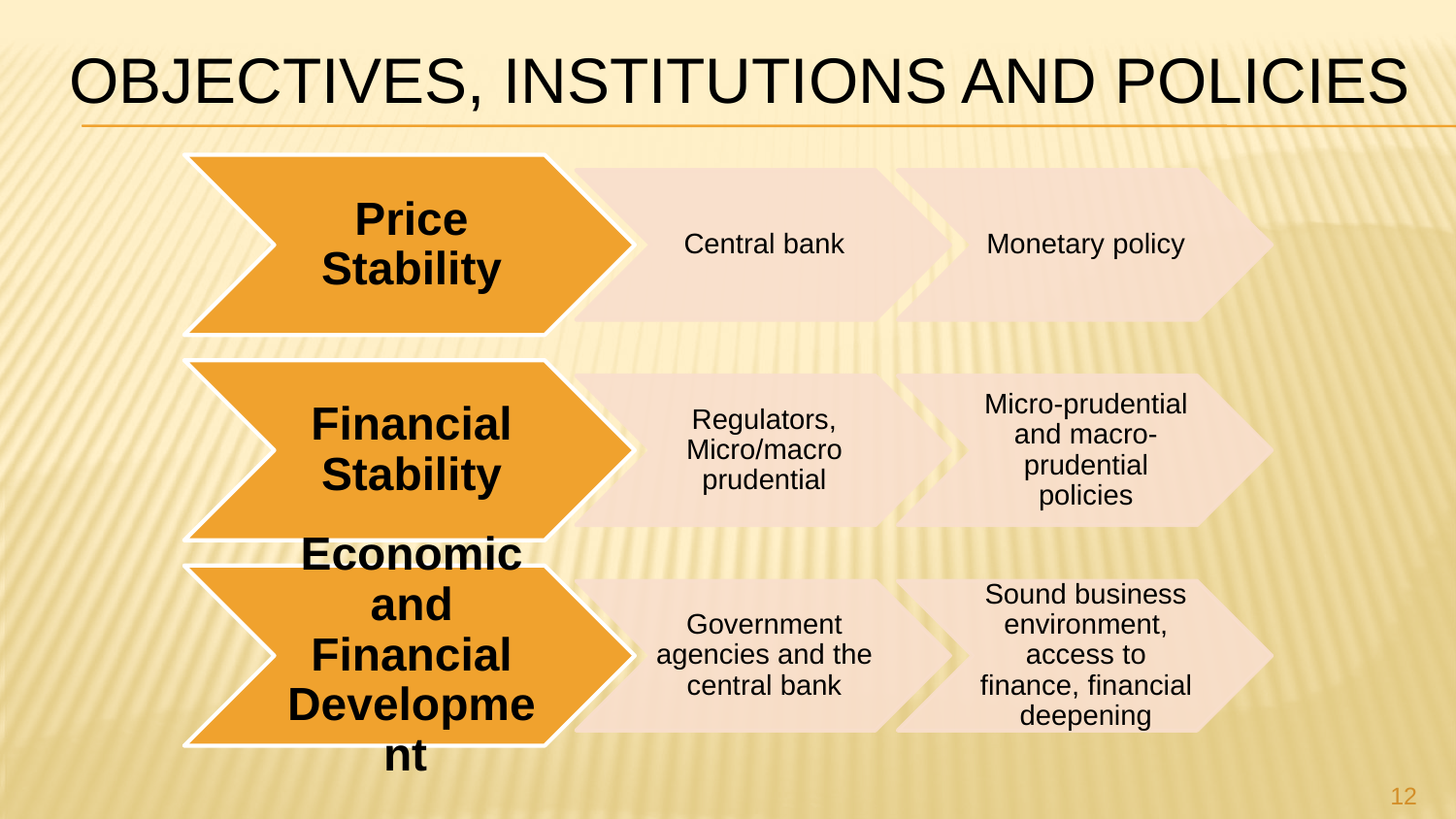

# Objectives, institutions and policies
Price Stability
Central bank
Monetary policy
Financial Stability
Regulators, Micro/macro prudential
Micro-prudential and macro-prudential policies
Economic and Financial Development
Government agencies and the central bank
Sound business environment, access to finance, financial deepening
12